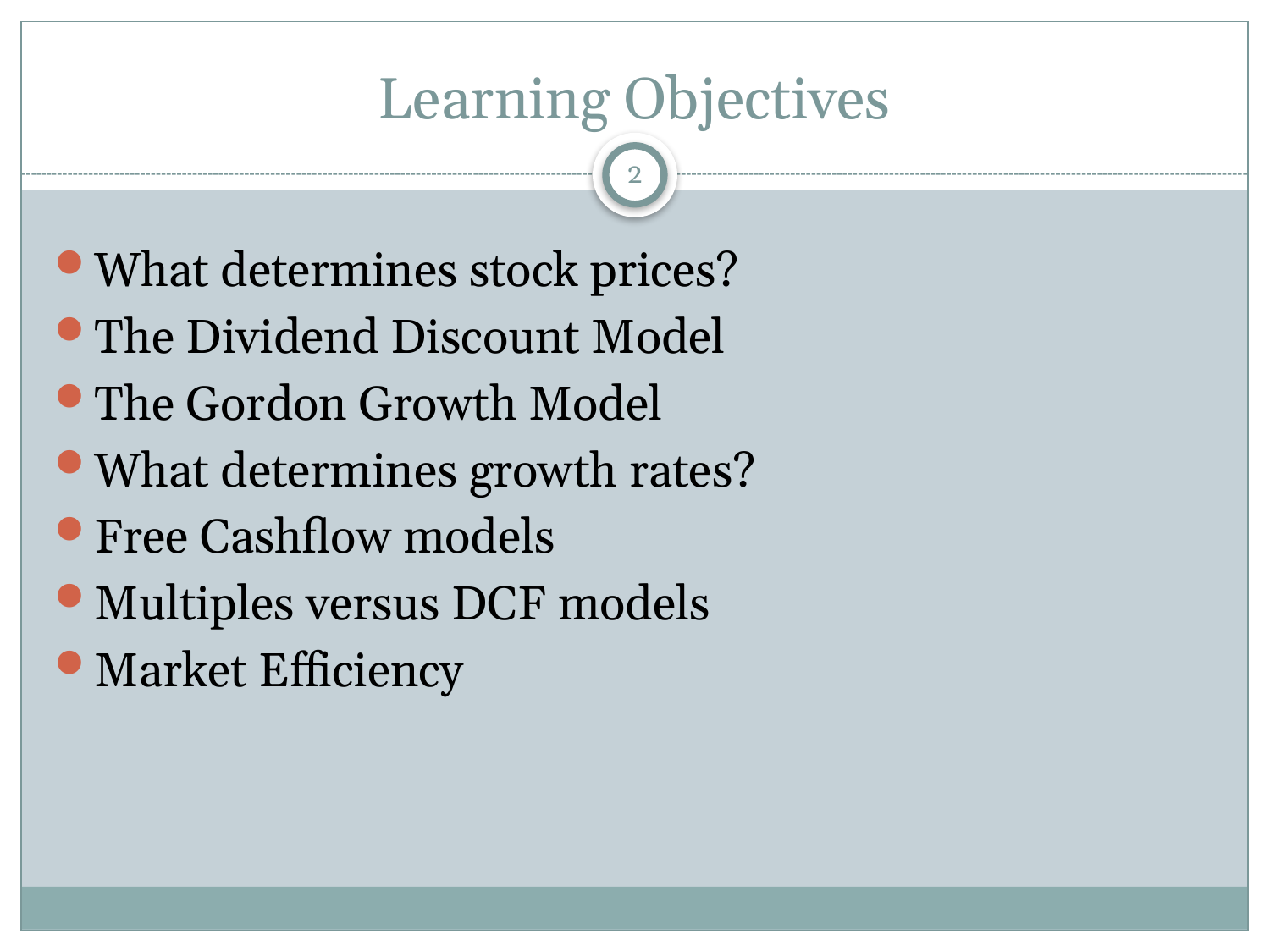

# Learning Objectives
2
What determines stock prices?
The Dividend Discount Model
The Gordon Growth Model
What determines growth rates?
Free Cashflow models
Multiples versus DCF models
Market Efficiency